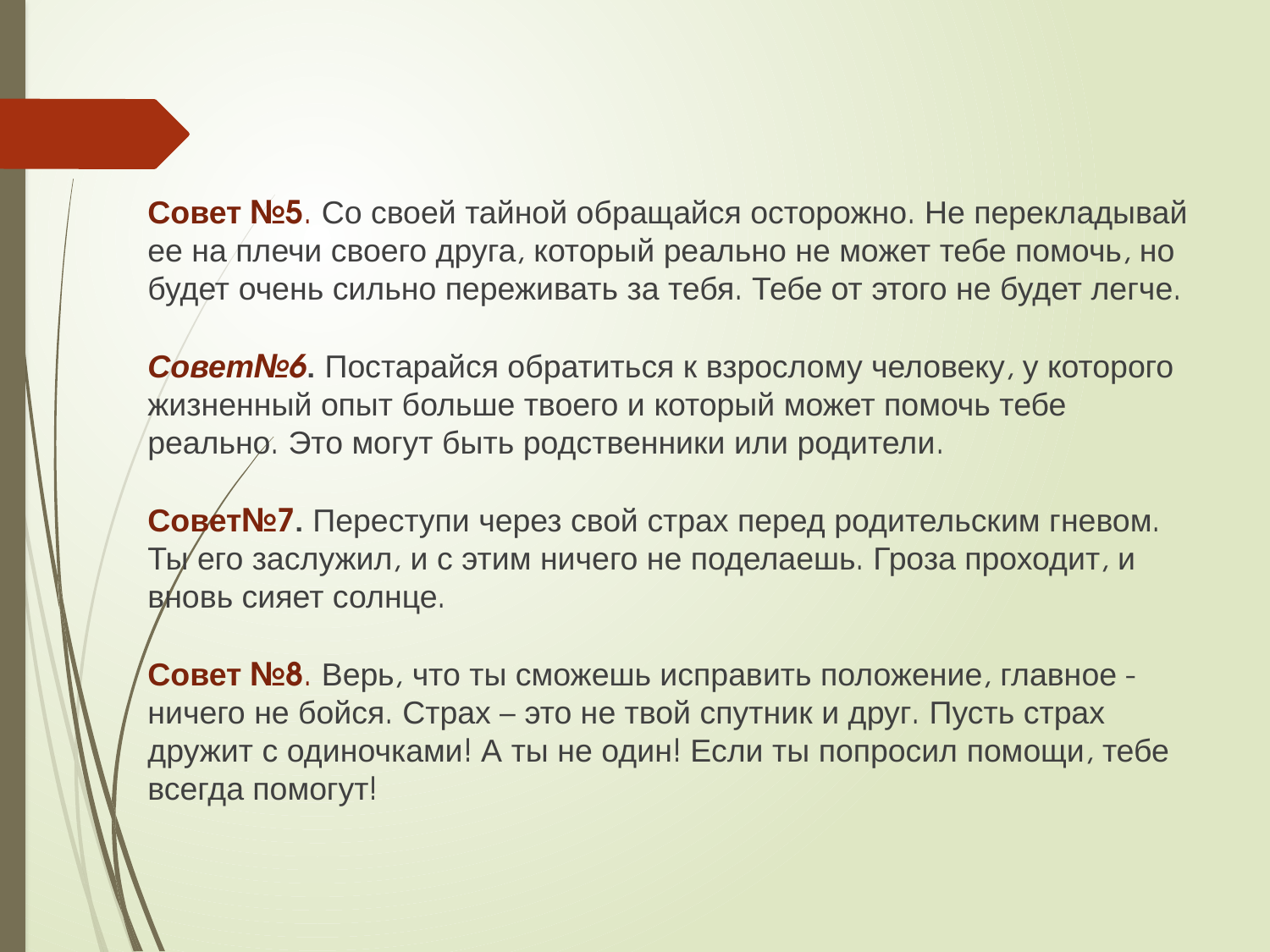

Совет №5. Со своей тайной обращайся осторожно. Не перекладывай ее на плечи своего друга, который реально не может тебе помочь, но будет очень сильно переживать за тебя. Тебе от этого не будет легче.

Совет№6. Постарайся обратиться к взрослому человеку, у которого жизненный опыт больше твоего и который может помочь тебе реально. Это могут быть родственники или родители.

Совет№7. Переступи через свой страх перед родительским гневом. Ты его заслужил, и с этим ничего не поделаешь. Гроза проходит, и вновь сияет солнце.

Совет №8. Верь, что ты сможешь исправить положение, главное - ничего не бойся. Страх – это не твой спутник и друг. Пусть страх дружит с одиночками! А ты не один! Если ты попросил помощи, тебе всегда помогут!